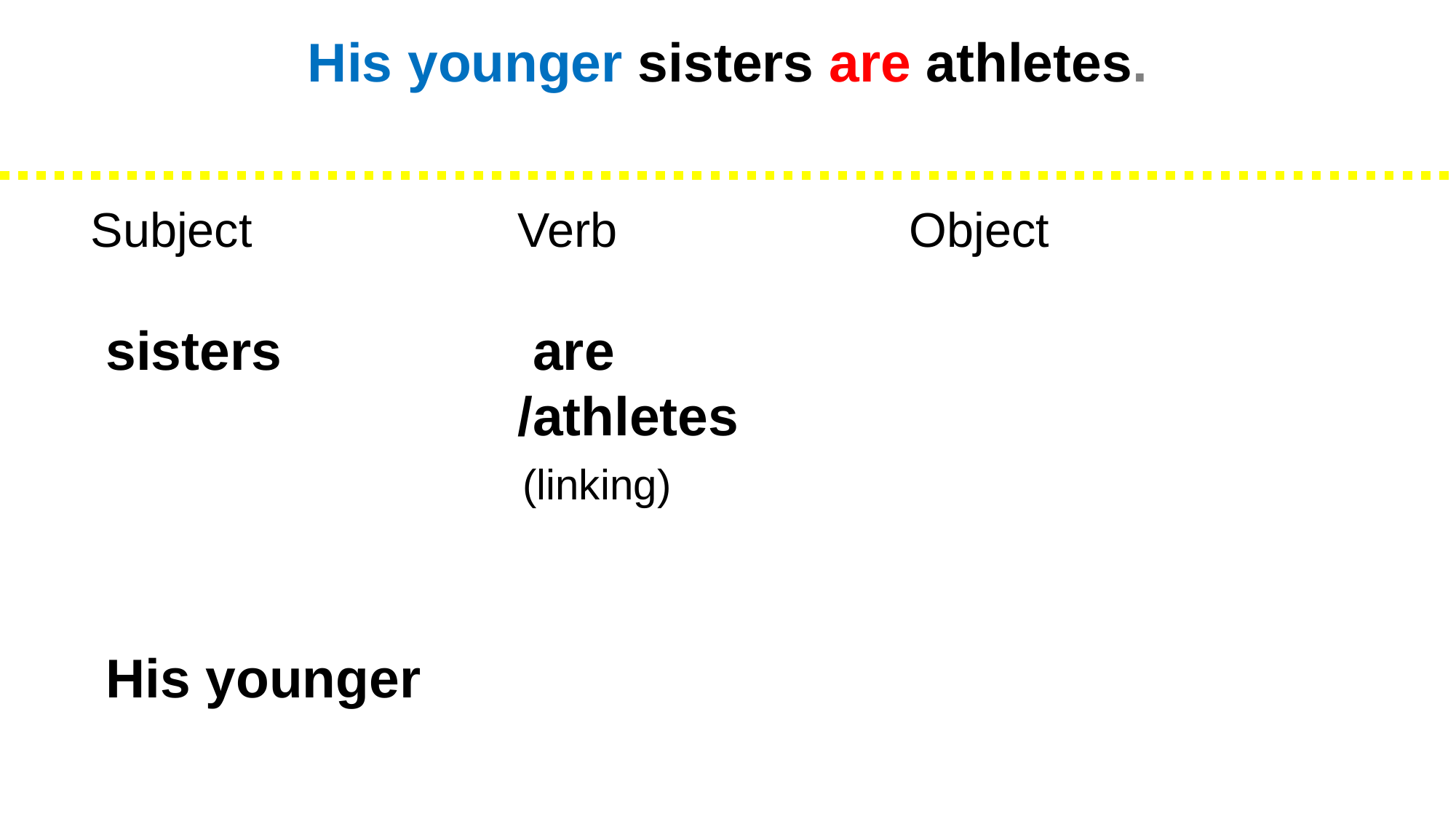

His younger sisters are athletes.
Subject

 sisters

 His younger

Verb

 are
/athletes

Object

(linking)